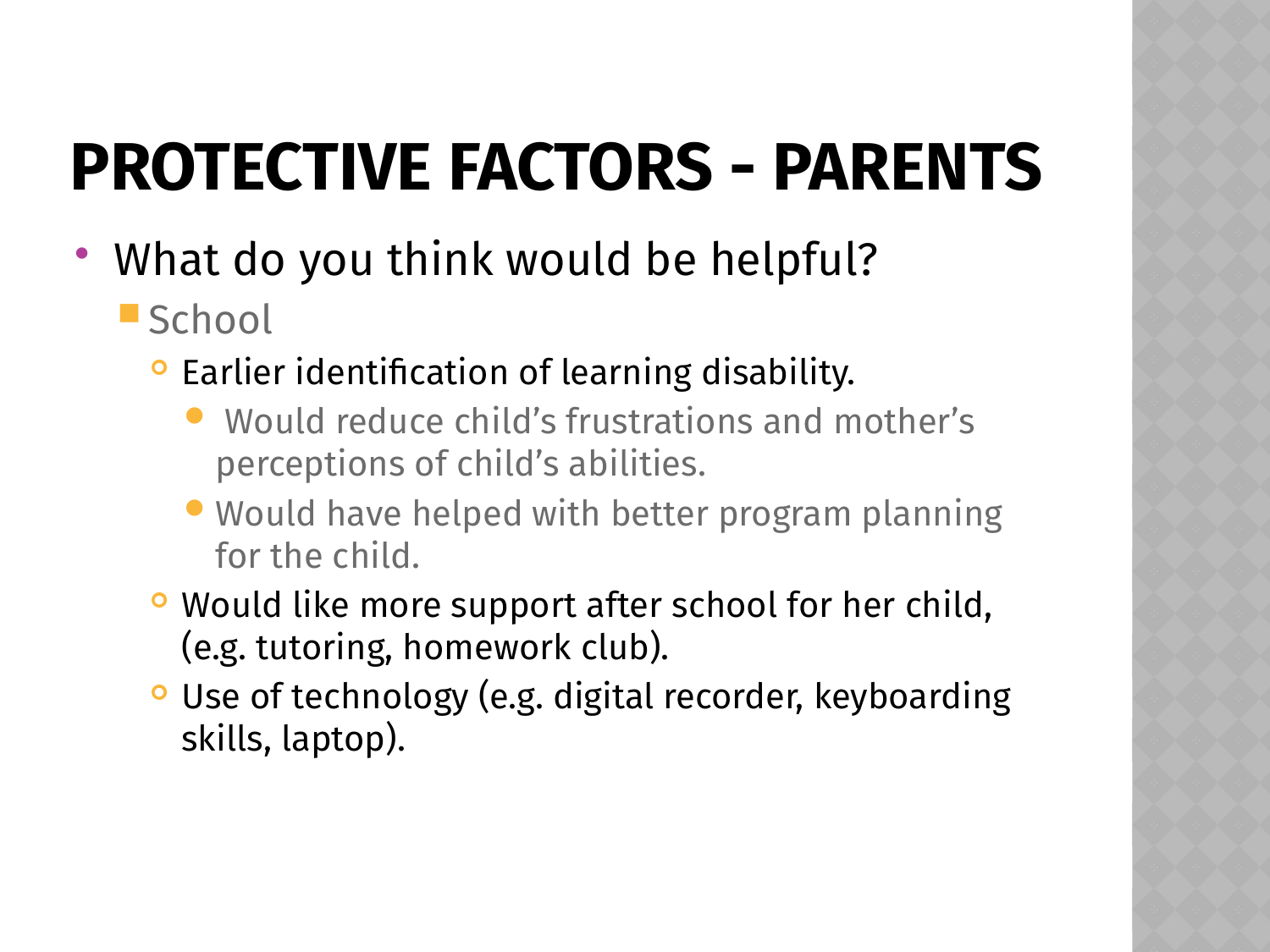

# Protective Factors - Parents
What do you think would be helpful?
School
Earlier identification of learning disability.
 Would reduce child’s frustrations and mother’s perceptions of child’s abilities.
Would have helped with better program planning for the child.
Would like more support after school for her child, (e.g. tutoring, homework club).
Use of technology (e.g. digital recorder, keyboarding skills, laptop).